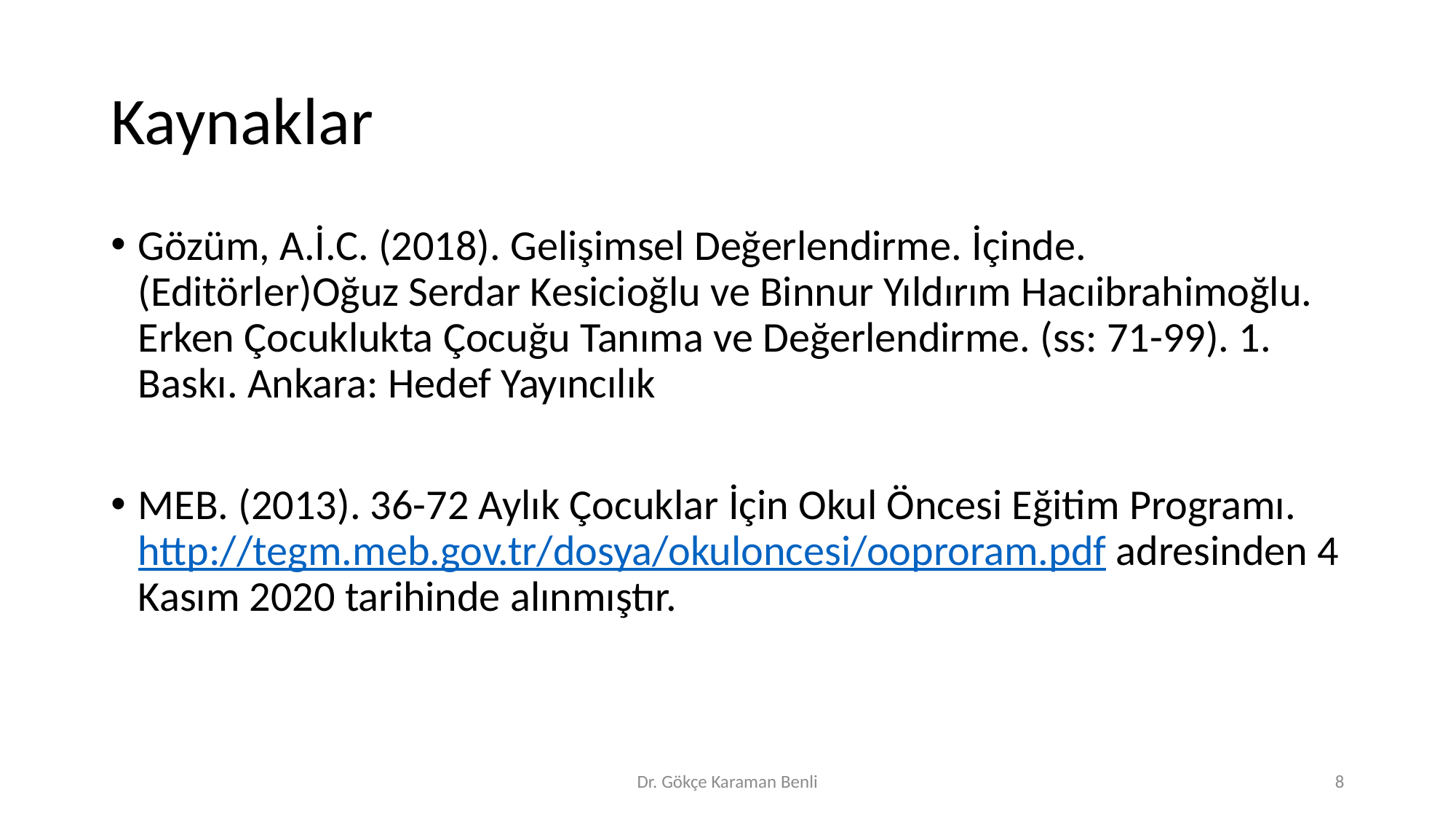

# Kaynaklar
Gözüm, A.İ.C. (2018). Gelişimsel Değerlendirme. İçinde.(Editörler)Oğuz Serdar Kesicioğlu ve Binnur Yıldırım Hacıibrahimoğlu. Erken Çocuklukta Çocuğu Tanıma ve Değerlendirme. (ss: 71-99). 1. Baskı. Ankara: Hedef Yayıncılık

MEB. (2013). 36-72 Aylık Çocuklar İçin Okul Öncesi Eğitim Programı. http://tegm.meb.gov.tr/dosya/okuloncesi/ooproram.pdf adresinden 4 Kasım 2020 tarihinde alınmıştır.

Dr. Gökçe Karaman Benli
8